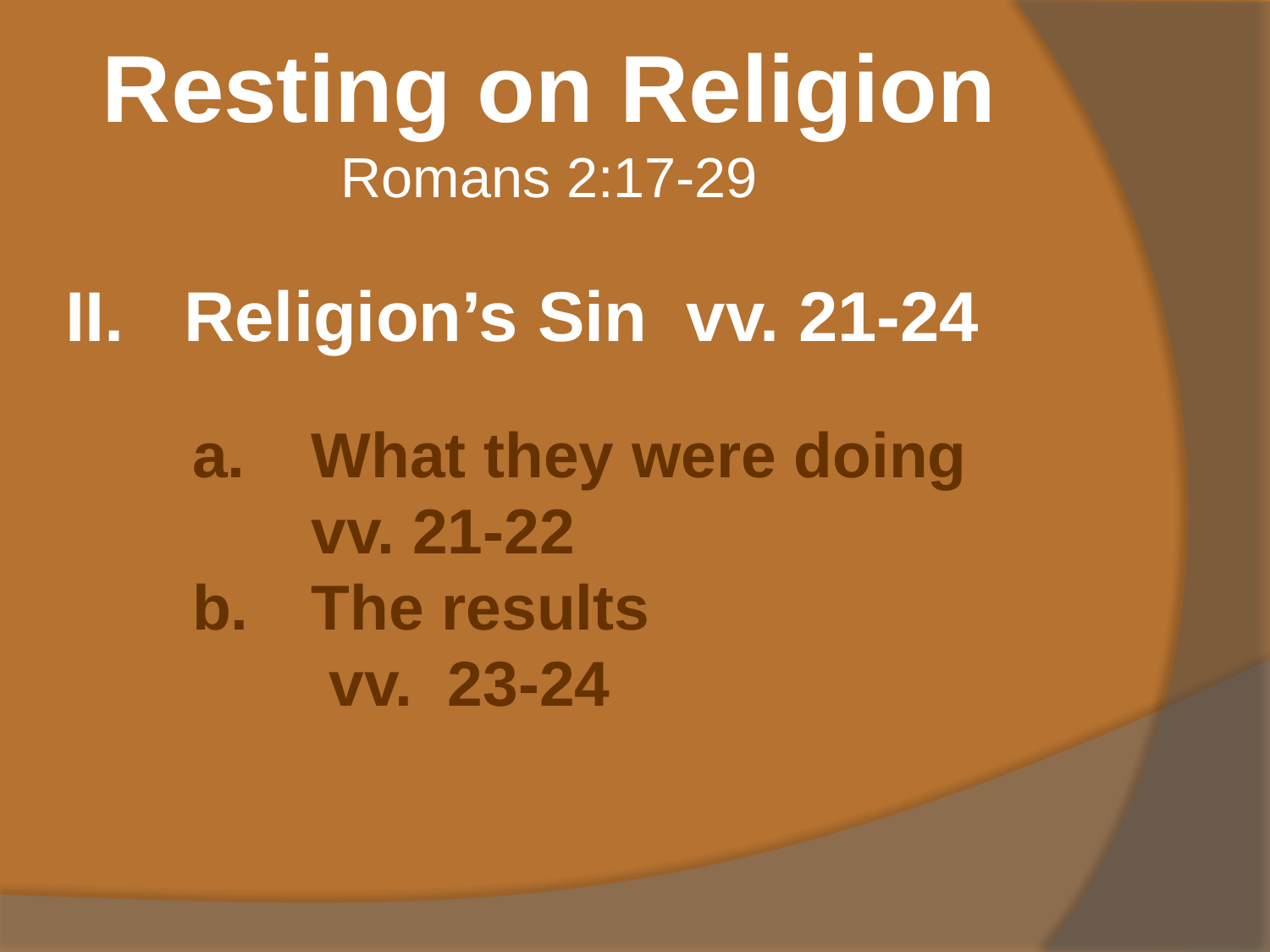

Resting on Religion
Romans 2:17-29
Religion’s Sin  vv. 21-24

What they were doing
	vv. 21-22
The results
	 vv.  23-24